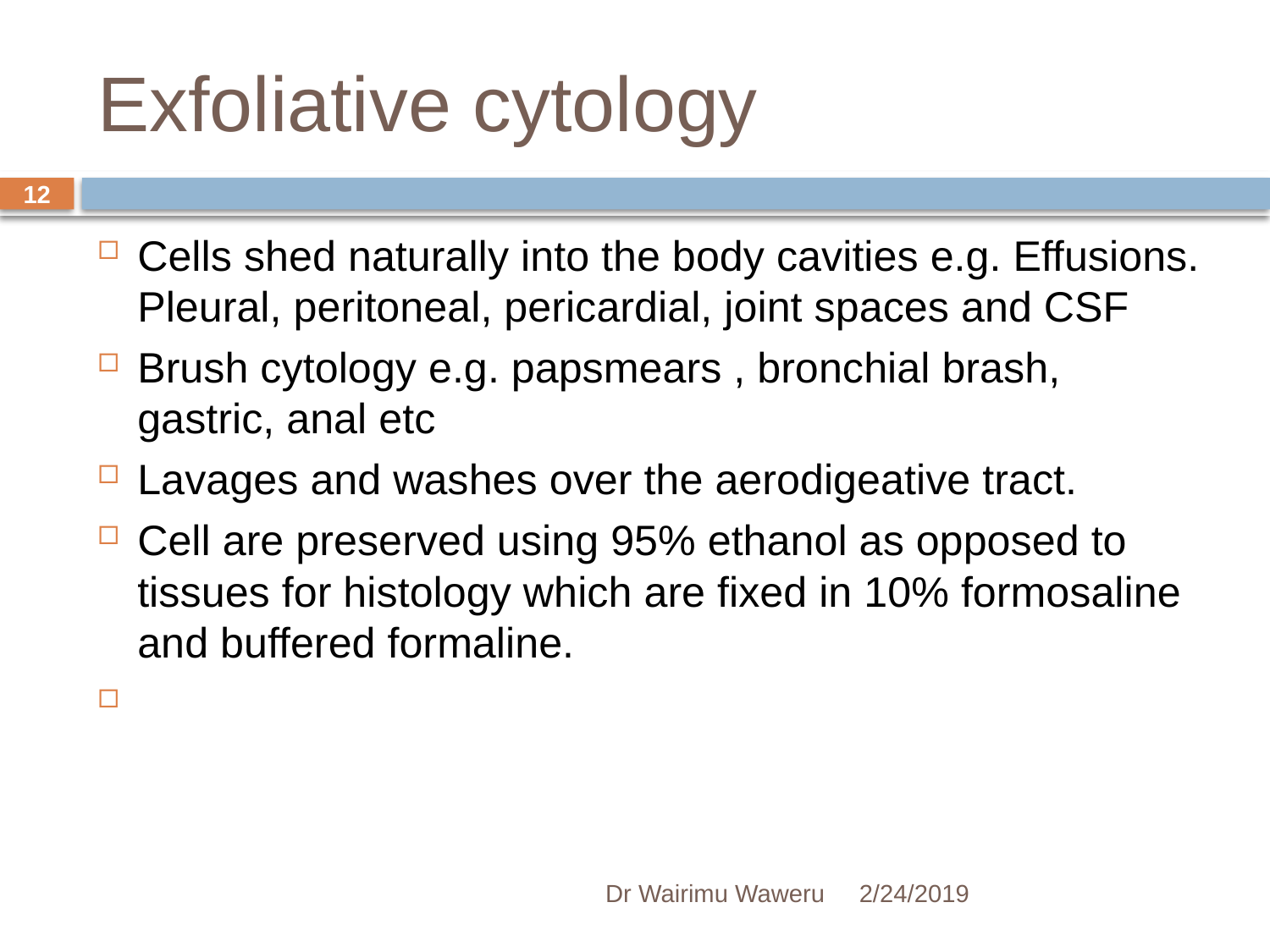

# Exfoliative cytology
12
Cells shed naturally into the body cavities e.g. Effusions. Pleural, peritoneal, pericardial, joint spaces and CSF
Brush cytology e.g. papsmears , bronchial brash, gastric, anal etc
Lavages and washes over the aerodigeative tract.
Cell are preserved using 95% ethanol as opposed to tissues for histology which are fixed in 10% formosaline and buffered formaline.

Dr Wairimu Waweru
2/24/2019